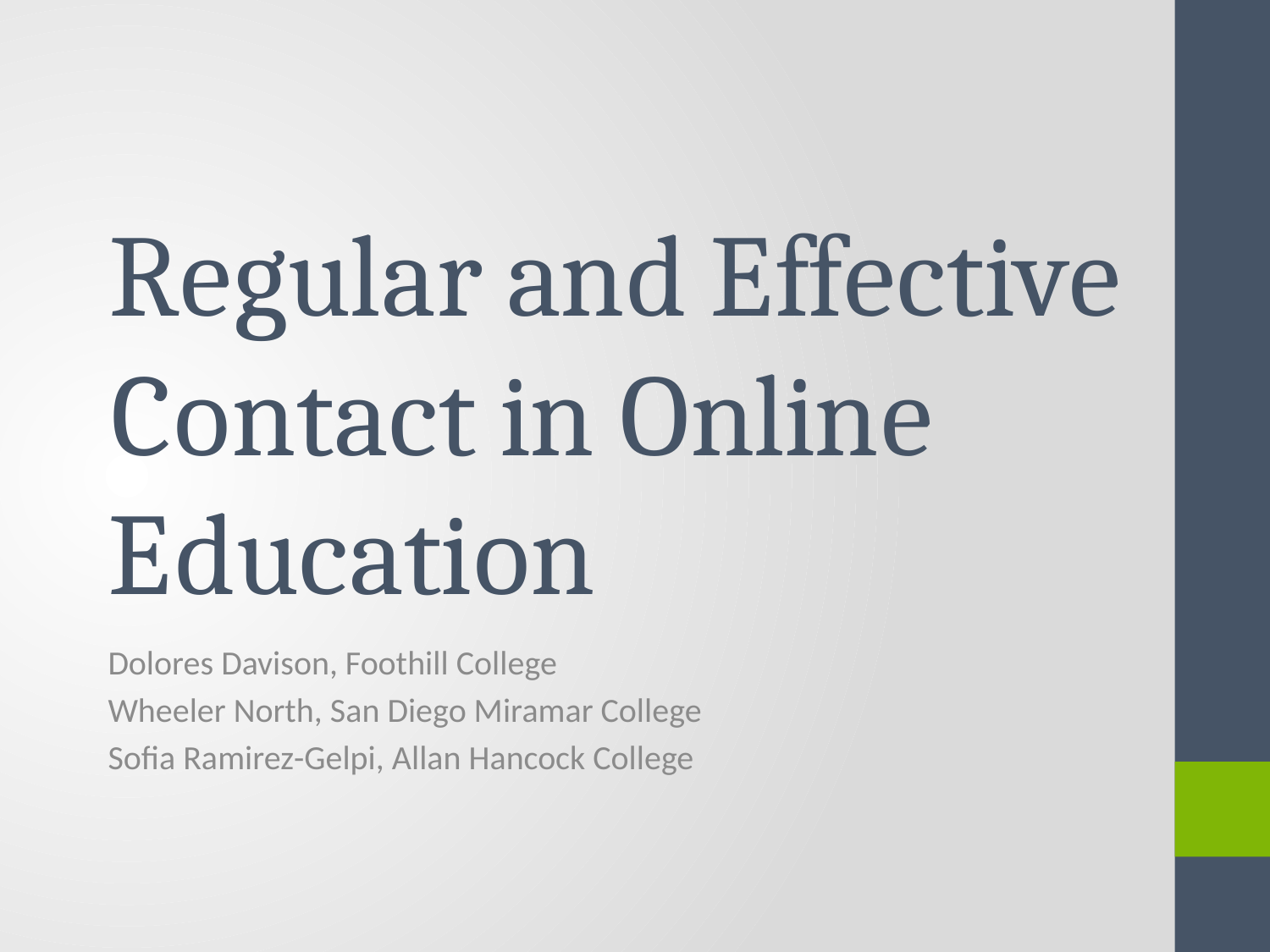

# Regular and Effective Contact in Online Education
Dolores Davison, Foothill College
Wheeler North, San Diego Miramar College
Sofia Ramirez-Gelpi, Allan Hancock College